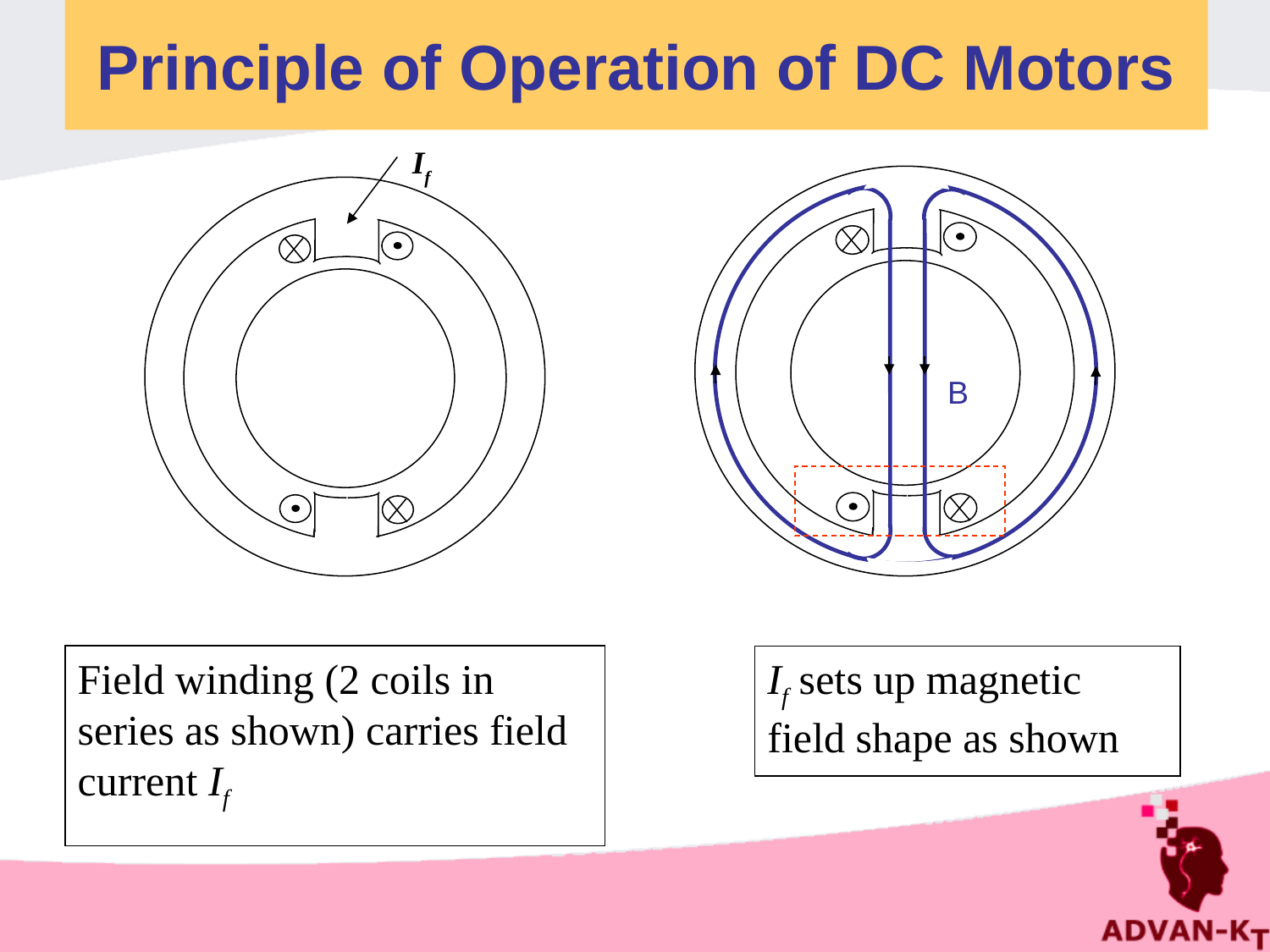

# Principle of Operation of DC Motors
If

B

Field winding (2 coils in series as shown) carries field current If
If sets up magnetic field shape as shown